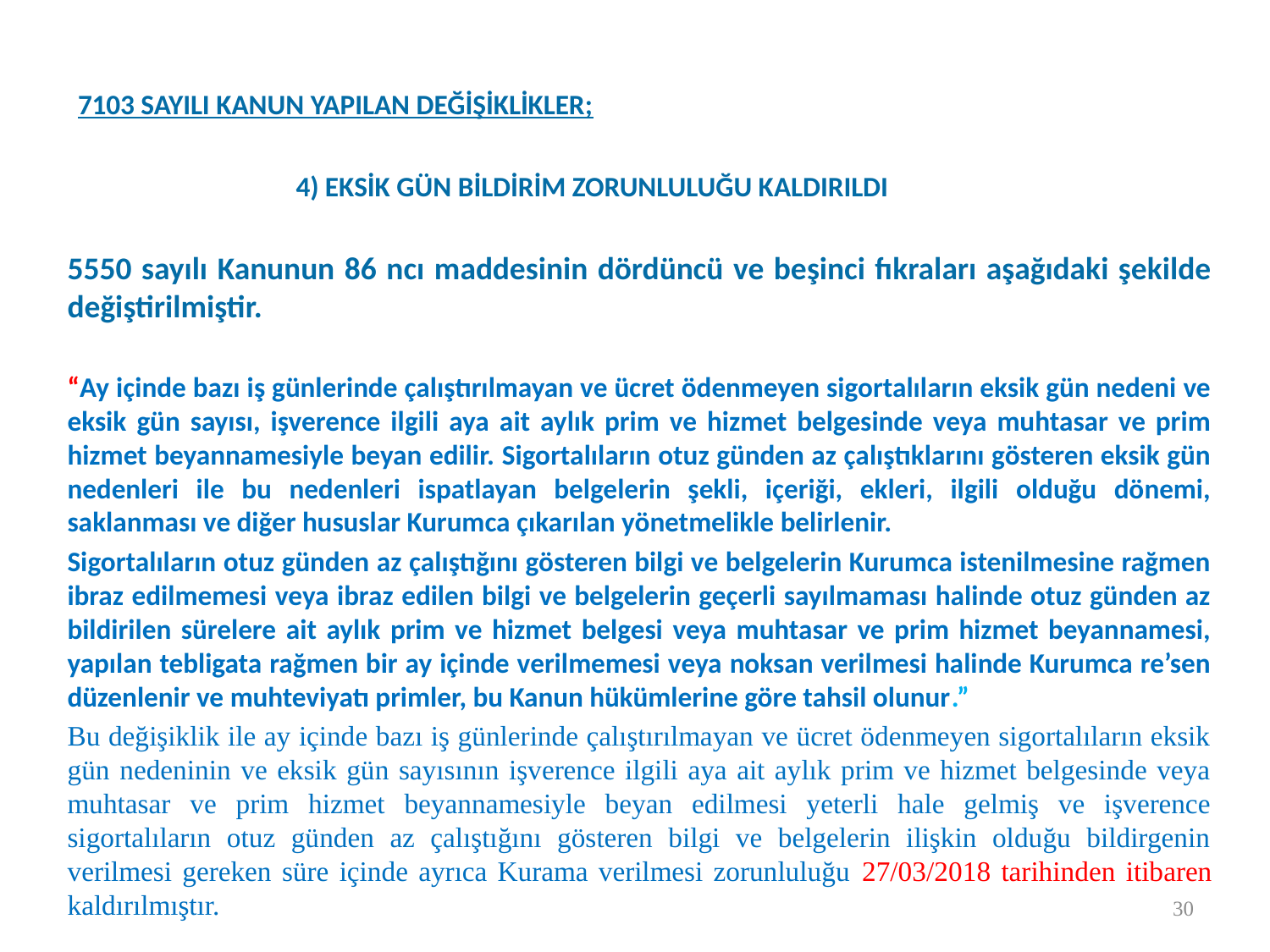

7103 SAYILI KANUN YAPILAN DEĞİŞİKLİKLER;

                                    4) EKSİK GÜN BİLDİRİM ZORUNLULUĞU KALDIRILDI

5550 sayılı Kanunun 86 ncı maddesinin dördüncü ve beşinci fıkraları aşağıdaki şekilde değiştirilmiştir.

“Ay içinde bazı iş günlerinde çalıştırılmayan ve ücret ödenmeyen sigortalıların eksik gün nedeni ve eksik gün sayısı, işverence ilgili aya ait aylık prim ve hizmet belgesinde veya muhtasar ve prim hizmet beyannamesiyle beyan edilir. Sigortalıların otuz günden az çalıştıklarını gösteren eksik gün nedenleri ile bu nedenleri ispatlayan belgelerin şekli, içeriği, ekleri, ilgili olduğu dönemi, saklanması ve diğer hususlar Kurumca çıkarılan yönetmelikle belirlenir.
Sigortalıların otuz günden az çalıştığını gösteren bilgi ve belgelerin Kurumca istenilmesine rağmen ibraz edilmemesi veya ibraz edilen bilgi ve belgelerin geçerli sayılmaması halinde otuz günden az bildirilen sürelere ait aylık prim ve hizmet belgesi veya muhtasar ve prim hizmet beyannamesi, yapılan tebligata rağmen bir ay içinde verilmemesi veya noksan verilmesi halinde Kurumca re’sen düzenlenir ve muhteviyatı primler, bu Kanun hükümlerine göre tahsil olunur.”
Bu değişiklik ile ay içinde bazı iş günlerinde çalıştırılmayan ve ücret ödenmeyen sigortalıların eksik gün nedeninin ve eksik gün sayısının işverence ilgili aya ait aylık prim ve hizmet belgesinde veya muhtasar ve prim hizmet beyannamesiyle beyan edilmesi yeterli hale gelmiş ve işverence sigortalıların otuz günden az çalıştığını gösteren bilgi ve belgelerin ilişkin olduğu bildirgenin verilmesi gereken süre içinde ayrıca Kurama verilmesi zorunluluğu 27/03/2018 tarihinden itibaren kaldırılmıştır.
30